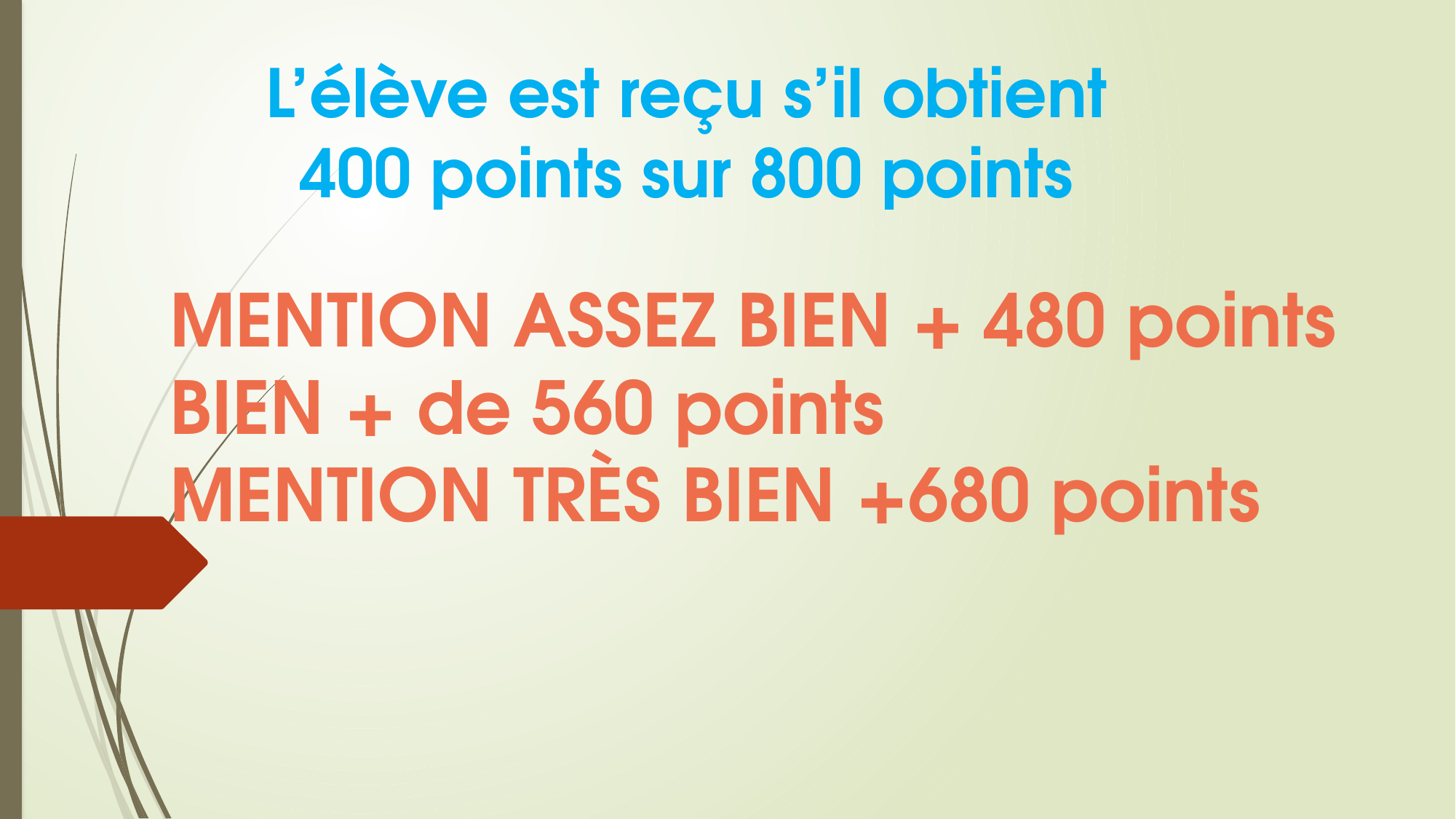

L’élève est reçu s’il obtient 400 points sur 800 points
MENTION ASSEZ BIEN + 480 points
BIEN + de 560 points
MENTION TRÈS BIEN +680 points